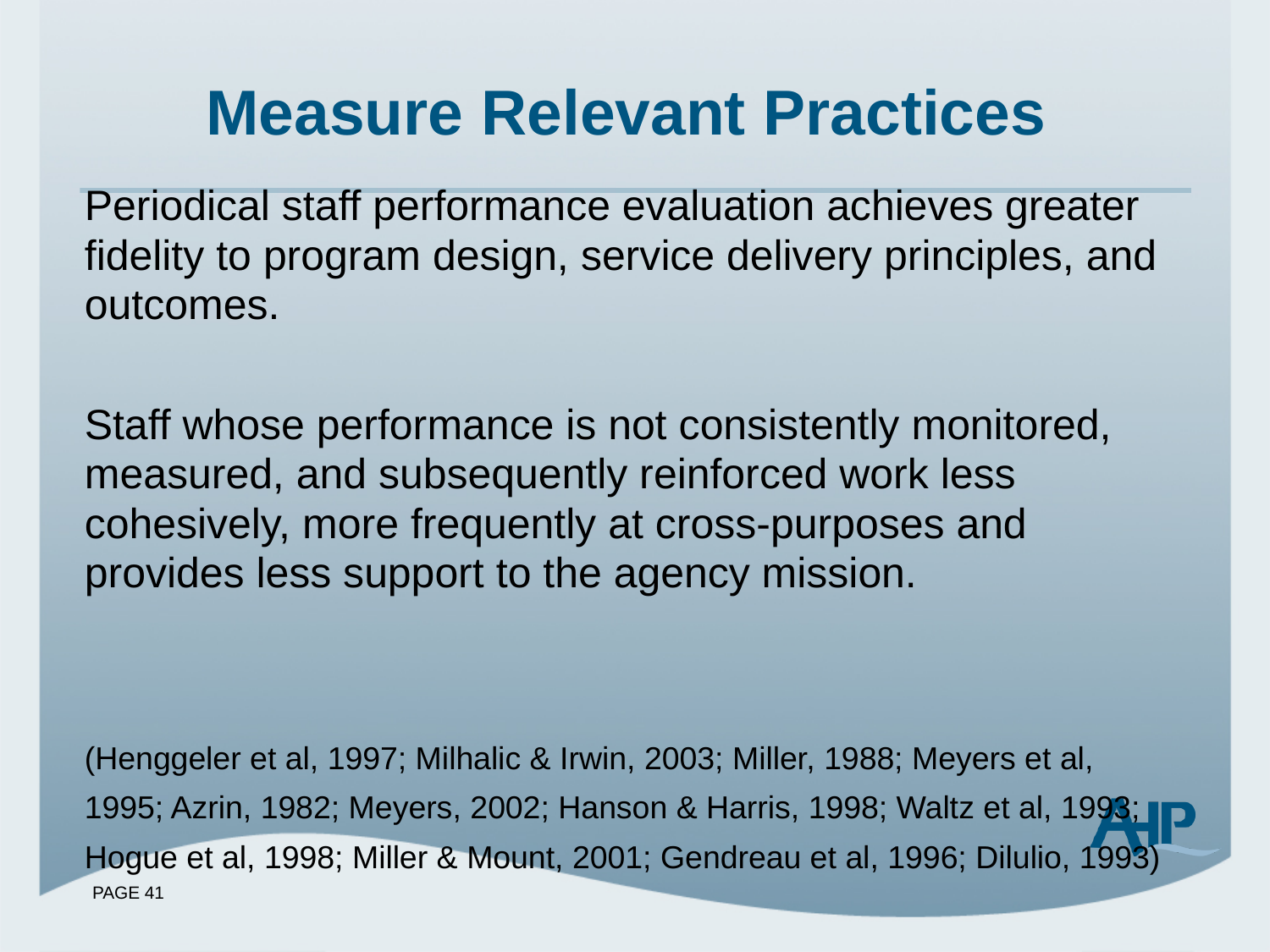

# Measure Relevant Practices
Periodical staff performance evaluation achieves greater fidelity to program design, service delivery principles, and outcomes.

Staff whose performance is not consistently monitored, measured, and subsequently reinforced work less cohesively, more frequently at cross-purposes and provides less support to the agency mission.

(Henggeler et al, 1997; Milhalic & Irwin, 2003; Miller, 1988; Meyers et al, 1995; Azrin, 1982; Meyers, 2002; Hanson & Harris, 1998; Waltz et al, 1993; Hogue et al, 1998; Miller & Mount, 2001; Gendreau et al, 1996; Dilulio, 1993)